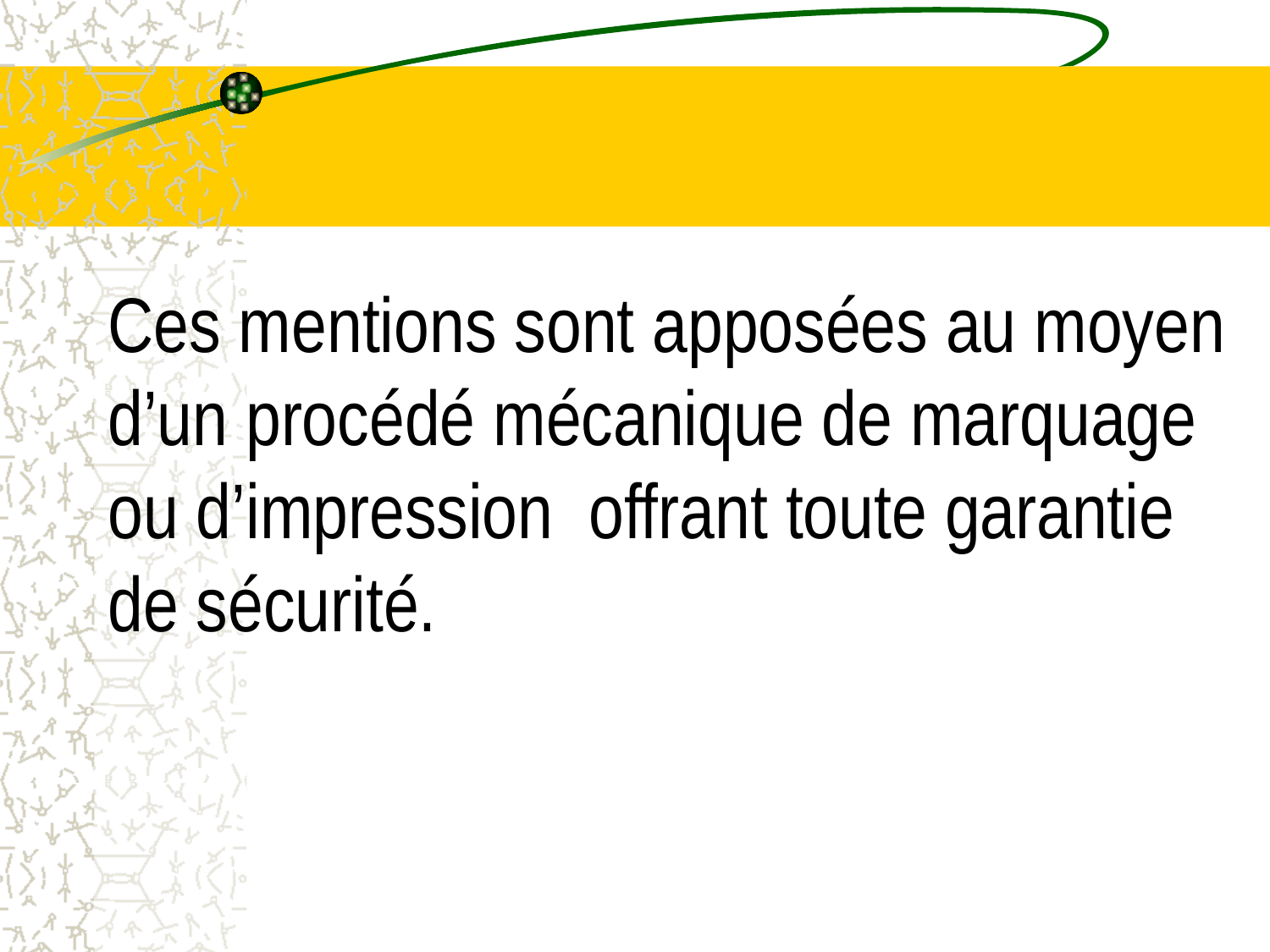

# Ces mentions sont apposées au moyen d’un procédé mécanique de marquage ou d’impression  offrant toute garantie de sécurité.